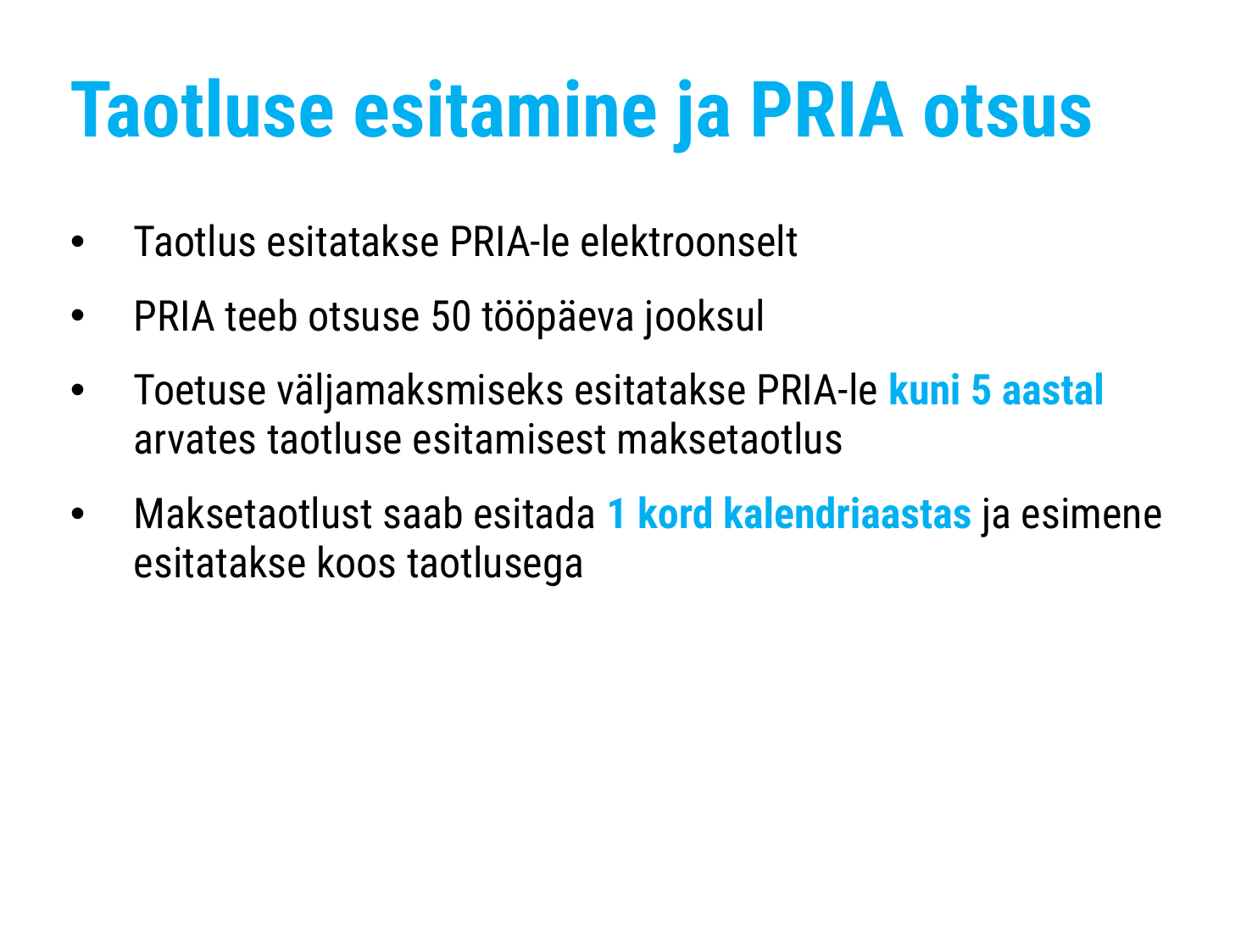

# Taotluse esitamine ja PRIA otsus
Taotlus esitatakse PRIA-le elektroonselt
PRIA teeb otsuse 50 tööpäeva jooksul
Toetuse väljamaksmiseks esitatakse PRIA-le kuni 5 aastal arvates taotluse esitamisest maksetaotlus
Maksetaotlust saab esitada 1 kord kalendriaastas ja esimene esitatakse koos taotlusega